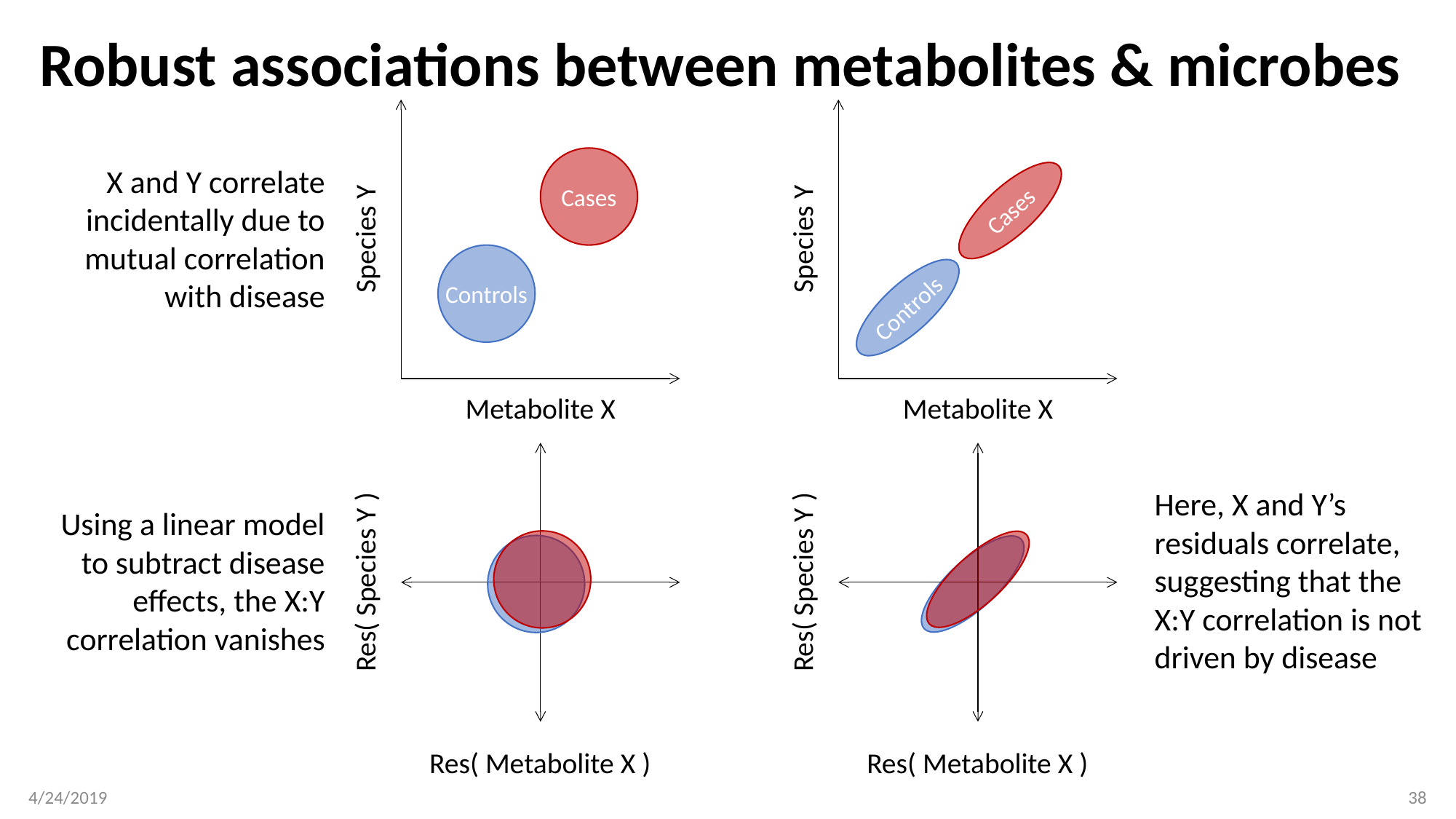

# Robust associations between metabolites & microbes
Cases
X and Y correlate incidentally due to mutual correlation with disease
Cases
Species Y
Species Y
Controls
Controls
Metabolite X
Metabolite X
Here, X and Y’s residuals correlate, suggesting that the X:Y correlation is not driven by disease
Using a linear model to subtract disease effects, the X:Y correlation vanishes

Res( Species Y )
Res( Species Y )

Res( Metabolite X )
Res( Metabolite X )
4/24/2019
38